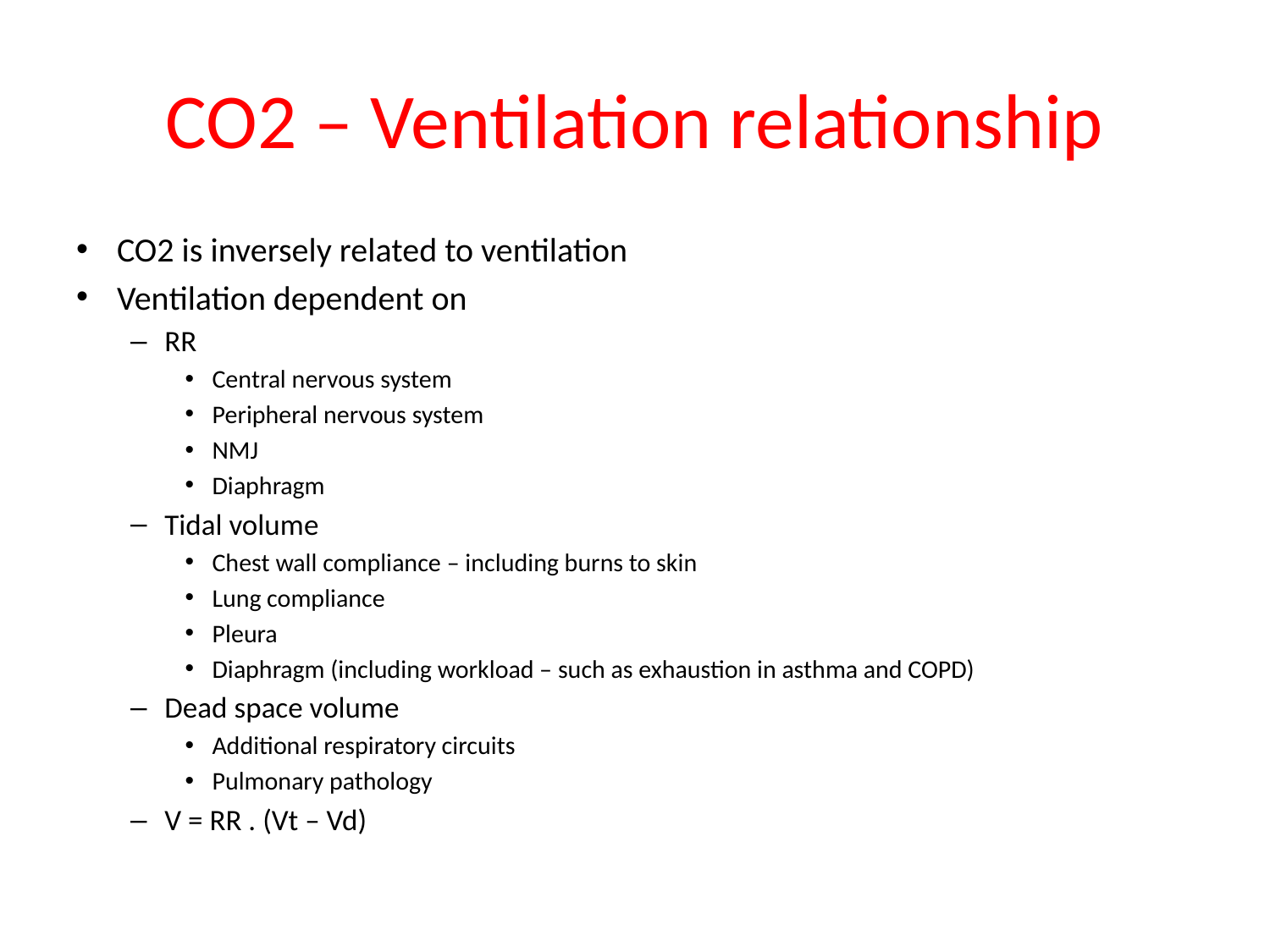

# CO2 – Ventilation relationship
CO2 is inversely related to ventilation
Ventilation dependent on
RR
Central nervous system
Peripheral nervous system
NMJ
Diaphragm
Tidal volume
Chest wall compliance – including burns to skin
Lung compliance
Pleura
Diaphragm (including workload – such as exhaustion in asthma and COPD)
Dead space volume
Additional respiratory circuits
Pulmonary pathology
V = RR . (Vt – Vd)